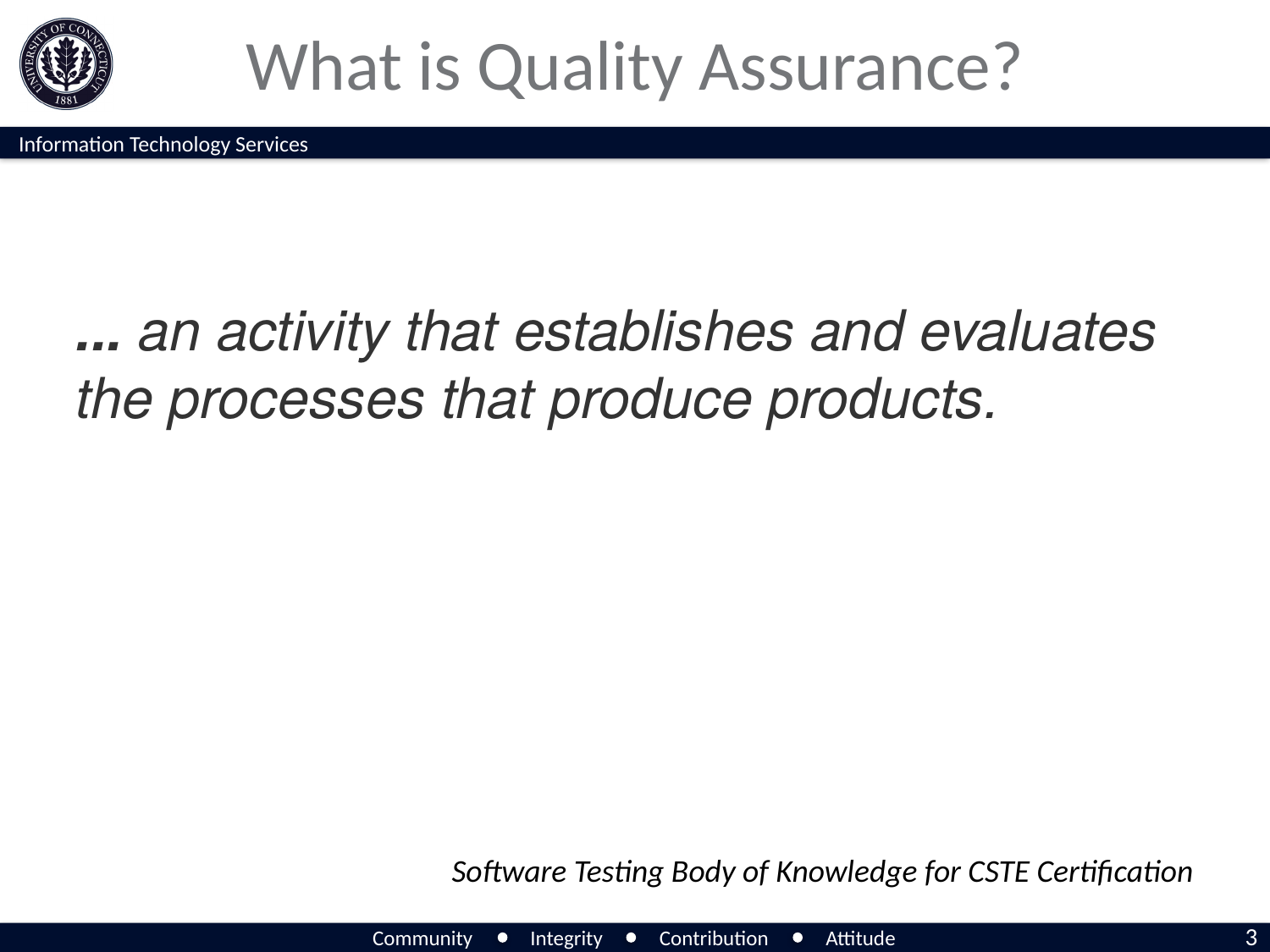

# What is Quality Assurance?
... an activity that establishes and evaluates the processes that produce products.

Software Testing Body of Knowledge for CSTE Certification